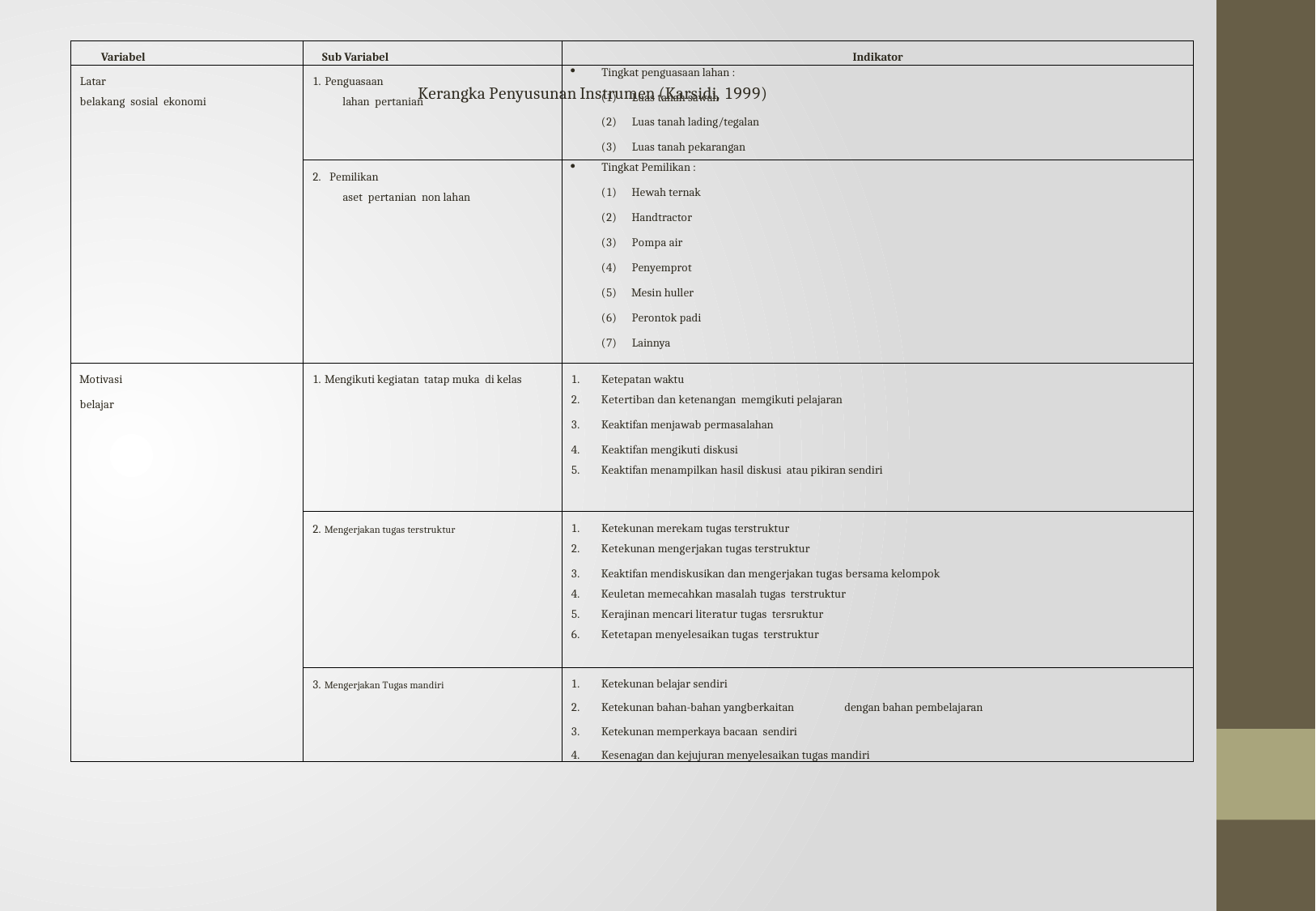

| Variabel | Sub Variabel | Indikator |
| --- | --- | --- |
| Latar belakang sosial ekonomi | 1. Penguasaan lahan pertanian | Tingkat penguasaan lahan : Luas tanah sawah Luas tanah lading/tegalan Luas tanah pekarangan |
|  | 2. Pemilikan aset pertanian non lahan | Tingkat Pemilikan : Hewah ternak Handtractor Pompa air Penyemprot Mesin huller Perontok padi Lainnya |
| Motivasi belajar | 1. Mengikuti kegiatan tatap muka di kelas | Ketepatan waktu Ketertiban dan ketenangan memgikuti pelajaran Keaktifan menjawab permasalahan Keaktifan mengikuti diskusi Keaktifan menampilkan hasil diskusi atau pikiran sendiri |
|  | 2. Mengerjakan tugas terstruktur | Ketekunan merekam tugas terstruktur Ketekunan mengerjakan tugas terstruktur Keaktifan mendiskusikan dan mengerjakan tugas bersama kelompok Keuletan memecahkan masalah tugas terstruktur Kerajinan mencari literatur tugas tersruktur Ketetapan menyelesaikan tugas terstruktur |
|  | 3. Mengerjakan Tugas mandiri | Ketekunan belajar sendiri Ketekunan bahan-bahan yangberkaitan dengan bahan pembelajaran Ketekunan memperkaya bacaan sendiri Kesenagan dan kejujuran menyelesaikan tugas mandiri |
Kerangka Penyusunan Instrumen (Karsidi, 1999)